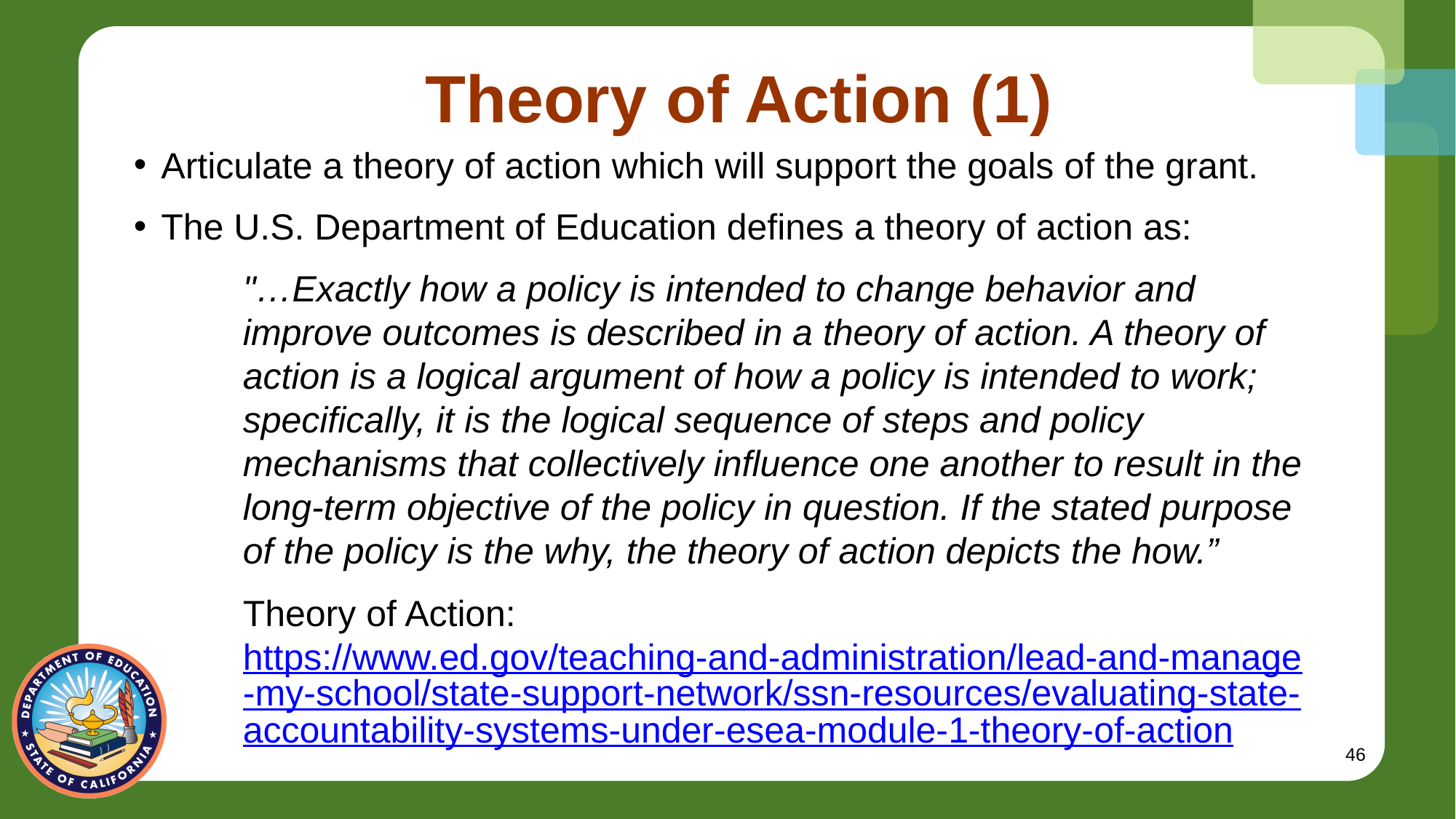

# Theory of Action (1)
Articulate a theory of action which will support the goals of the grant.
The U.S. Department of Education defines a theory of action as:
"…Exactly how a policy is intended to change behavior and improve outcomes is described in a theory of action. A theory of action is a logical argument of how a policy is intended to work; specifically, it is the logical sequence of steps and policy mechanisms that collectively influence one another to result in the long-term objective of the policy in question. If the stated purpose of the policy is the why, the theory of action depicts the how.”
Theory of Action: https://www.ed.gov/teaching-and-administration/lead-and-manage-my-school/state-support-network/ssn-resources/evaluating-state-accountability-systems-under-esea-module-1-theory-of-action
46